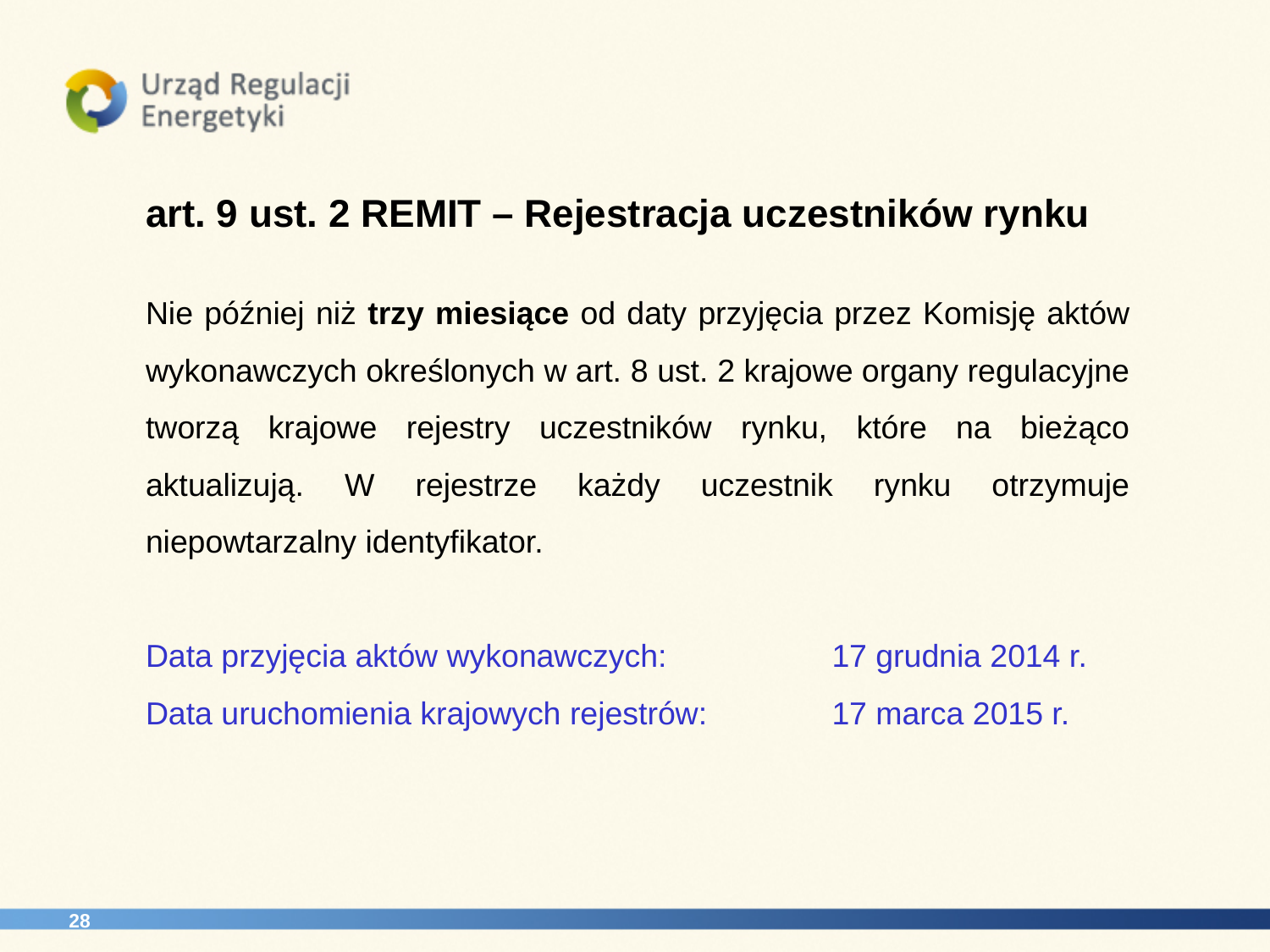

art. 9 ust. 2 REMIT – Rejestracja uczestników rynku

Nie później niż trzy miesiące od daty przyjęcia przez Komisję aktów wykonawczych określonych w art. 8 ust. 2 krajowe organy regulacyjne tworzą krajowe rejestry uczestników rynku, które na bieżąco aktualizują. W rejestrze każdy uczestnik rynku otrzymuje niepowtarzalny identyfikator.

Data przyjęcia aktów wykonawczych:			17 grudnia 2014 r.
Data uruchomienia krajowych rejestrów:		17 marca 2015 r.
28